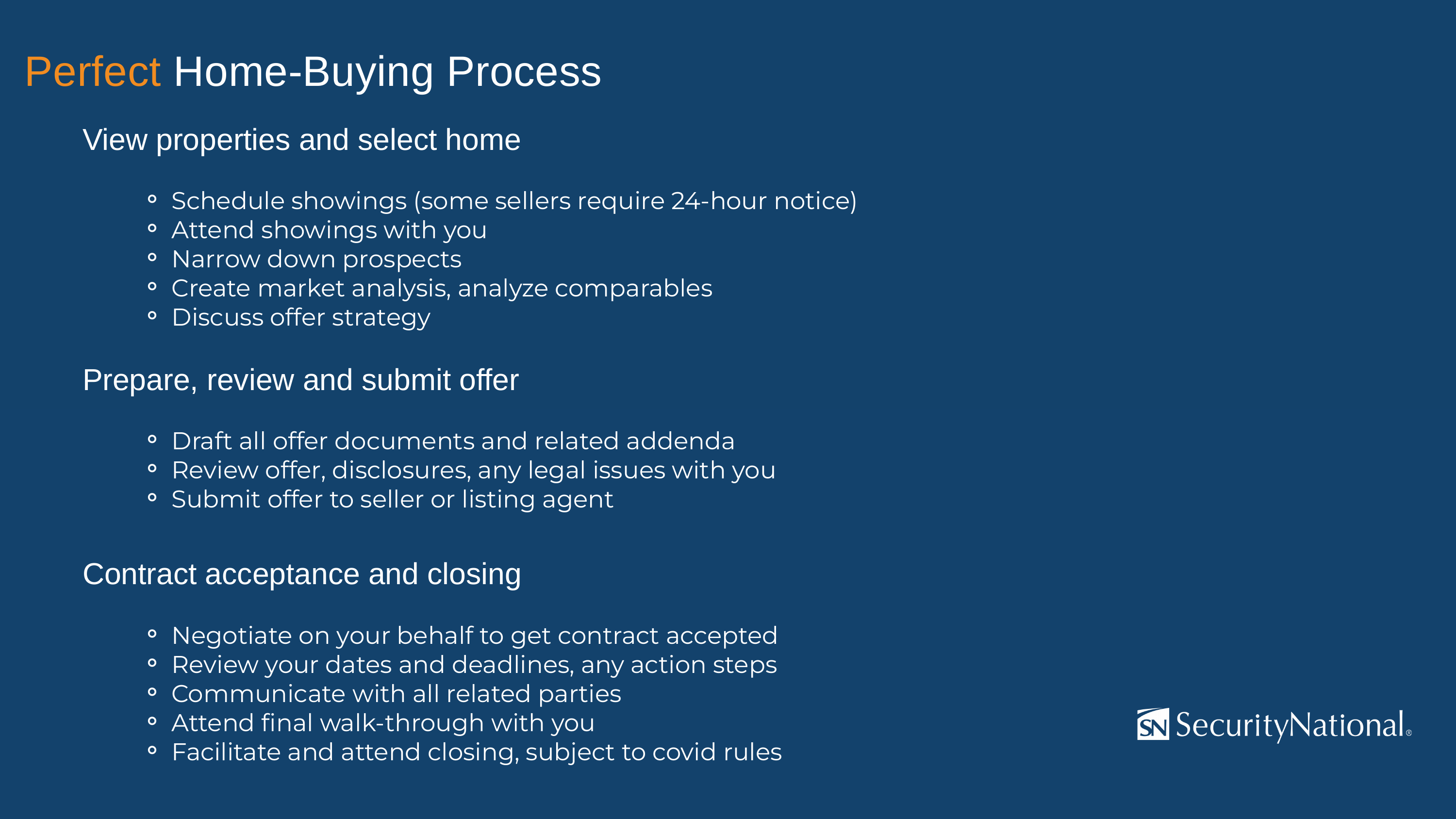

Perfect Home-Buying Process
View properties and select home

Schedule showings (some sellers require 24-hour notice)
Attend showings with you
Narrow down prospects
Create market analysis, analyze comparables
Discuss offer strategy
Prepare, review and submit offer

Draft all offer documents and related addenda
Review offer, disclosures, any legal issues with you
Submit offer to seller or listing agent
Contract acceptance and closing

Negotiate on your behalf to get contract accepted
Review your dates and deadlines, any action steps
Communicate with all related parties
Attend final walk-through with you
Facilitate and attend closing, subject to covid rules